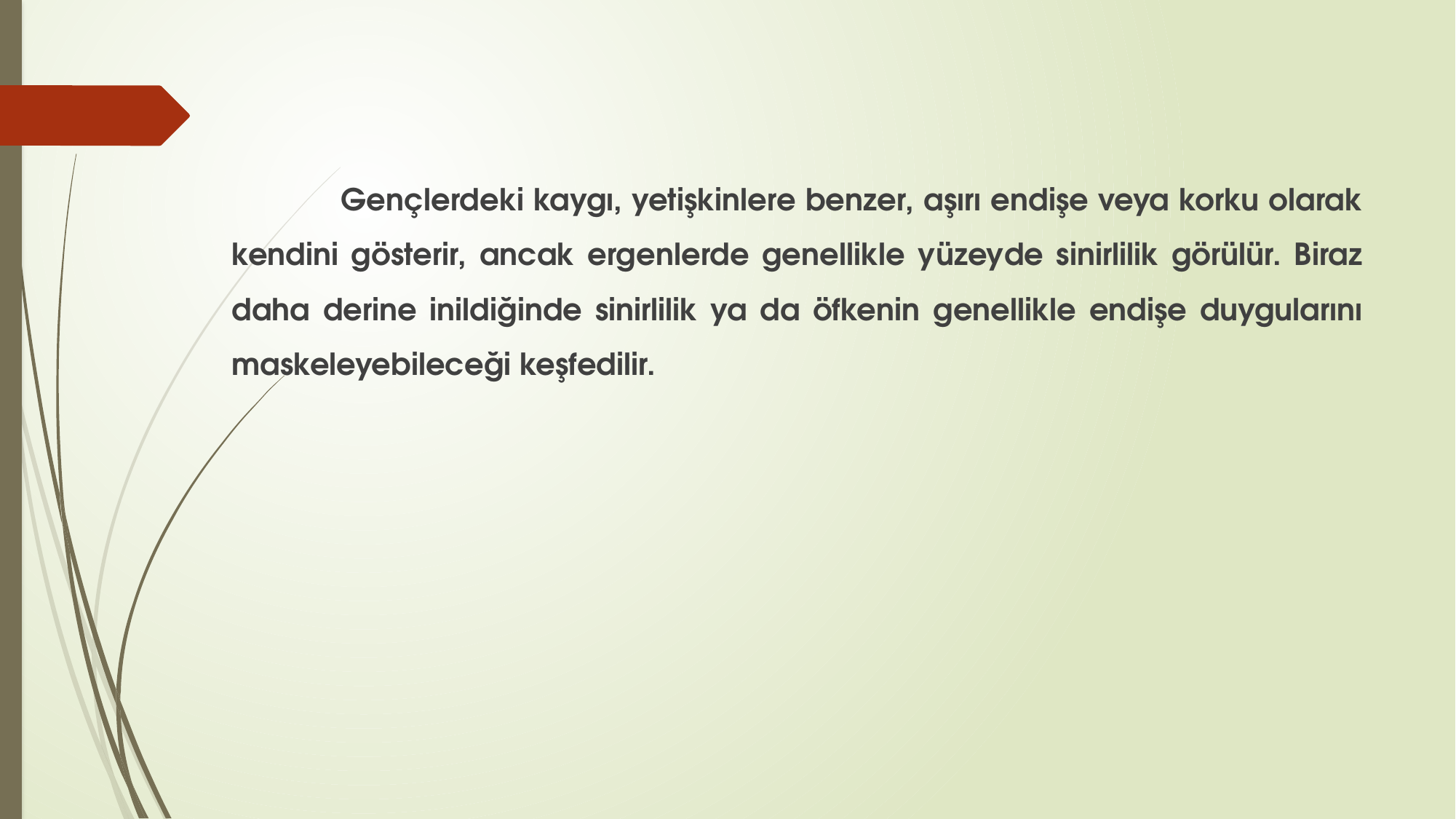

Gençlerdeki kaygı, yetişkinlere benzer, aşırı endişe veya korku olarak kendini gösterir, ancak ergenlerde genellikle yüzeyde sinirlilik görülür. Biraz daha derine inildiğinde sinirlilik ya da öfkenin genellikle endişe duygularını maskeleyebileceği keşfedilir.